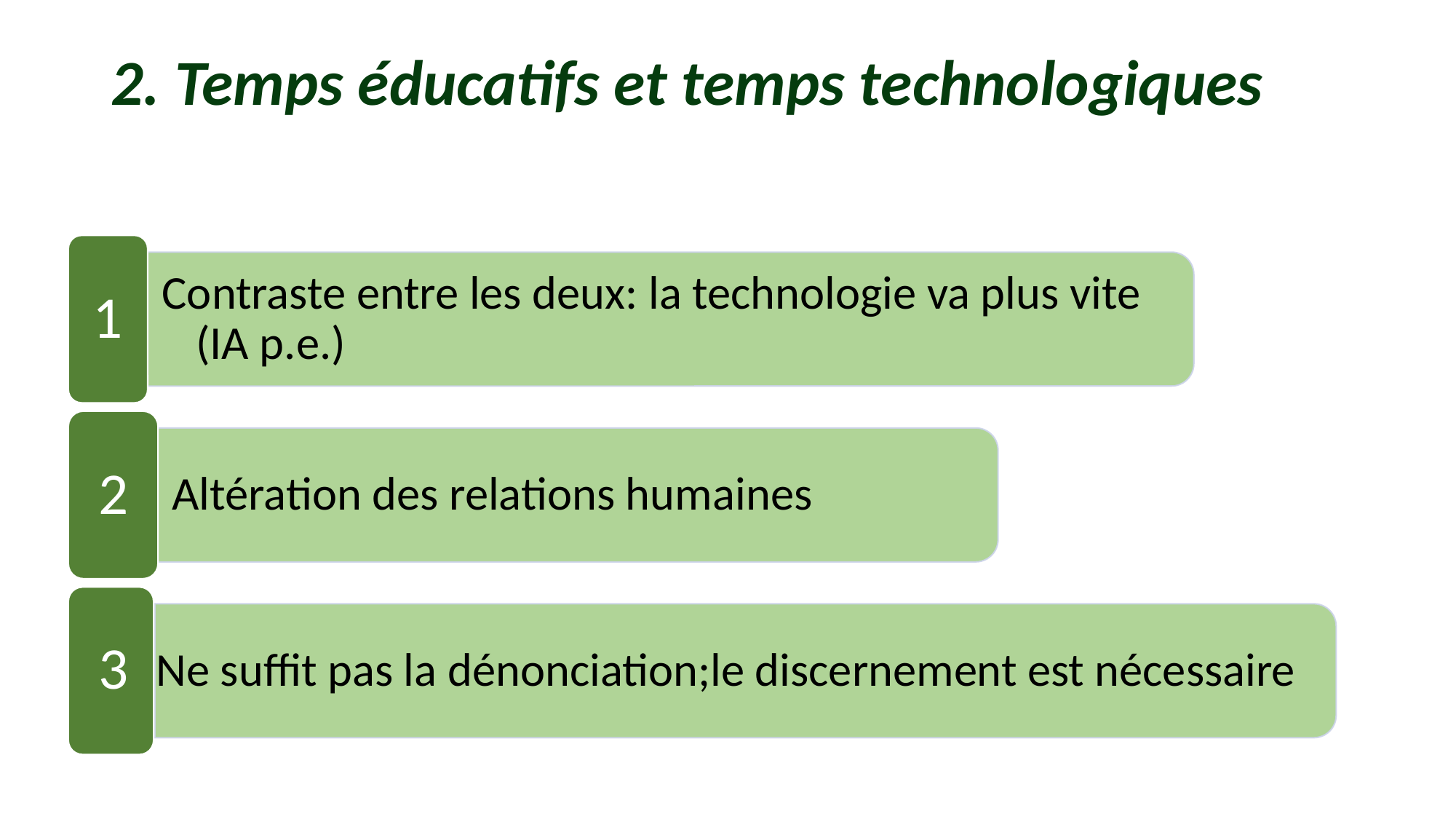

# 2. Temps éducatifs et temps technologiques

1
Contraste entre les deux: la technologie va plus vite (IA p.e.)

2
Altération des relations humaines

3
Ne suffit pas la dénonciation;le discernement est nécessaire